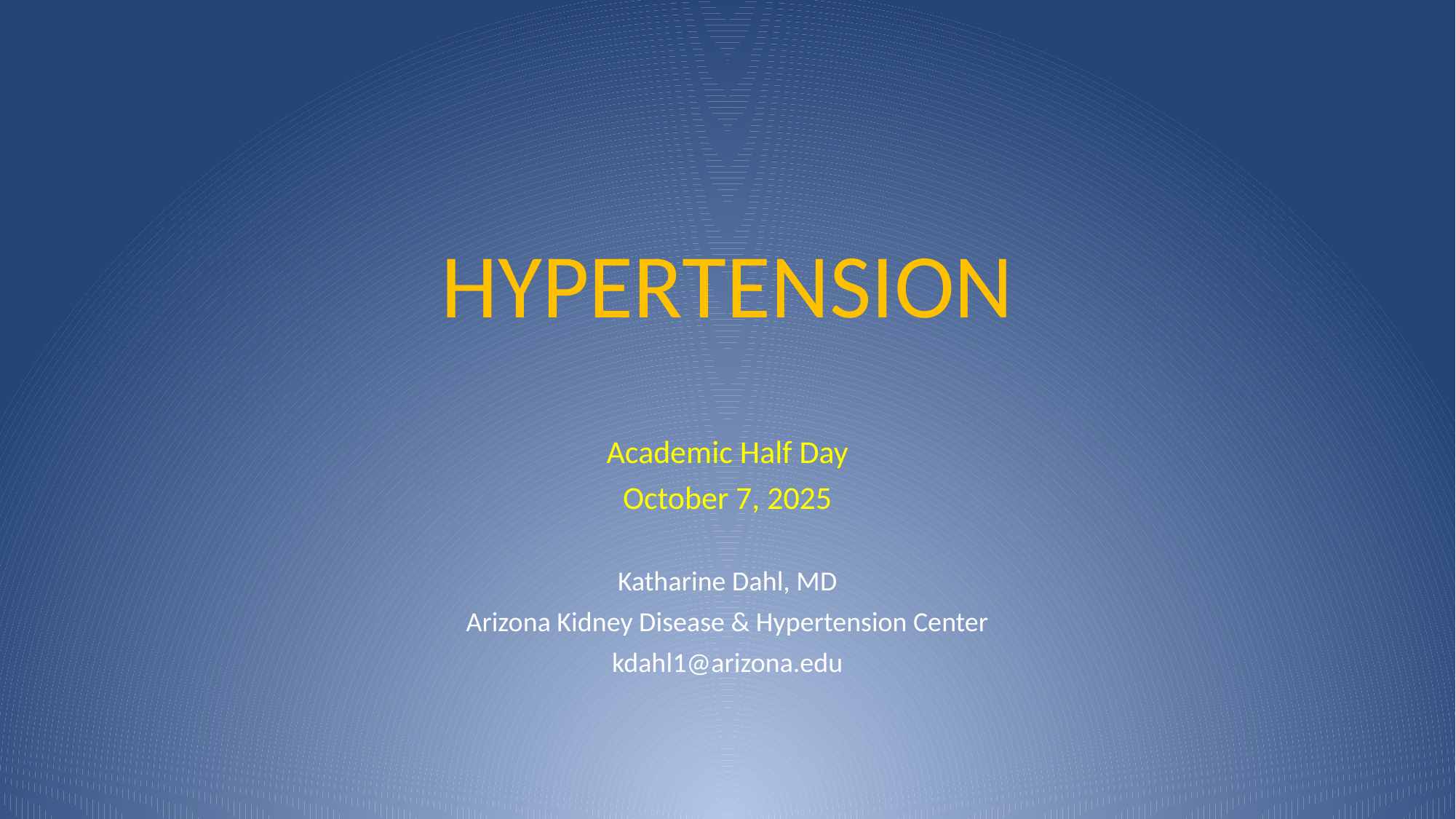

# HYPERTENSION
Academic Half Day
October 7, 2025

Katharine Dahl, MD
Arizona Kidney Disease & Hypertension Center
kdahl1@arizona.edu